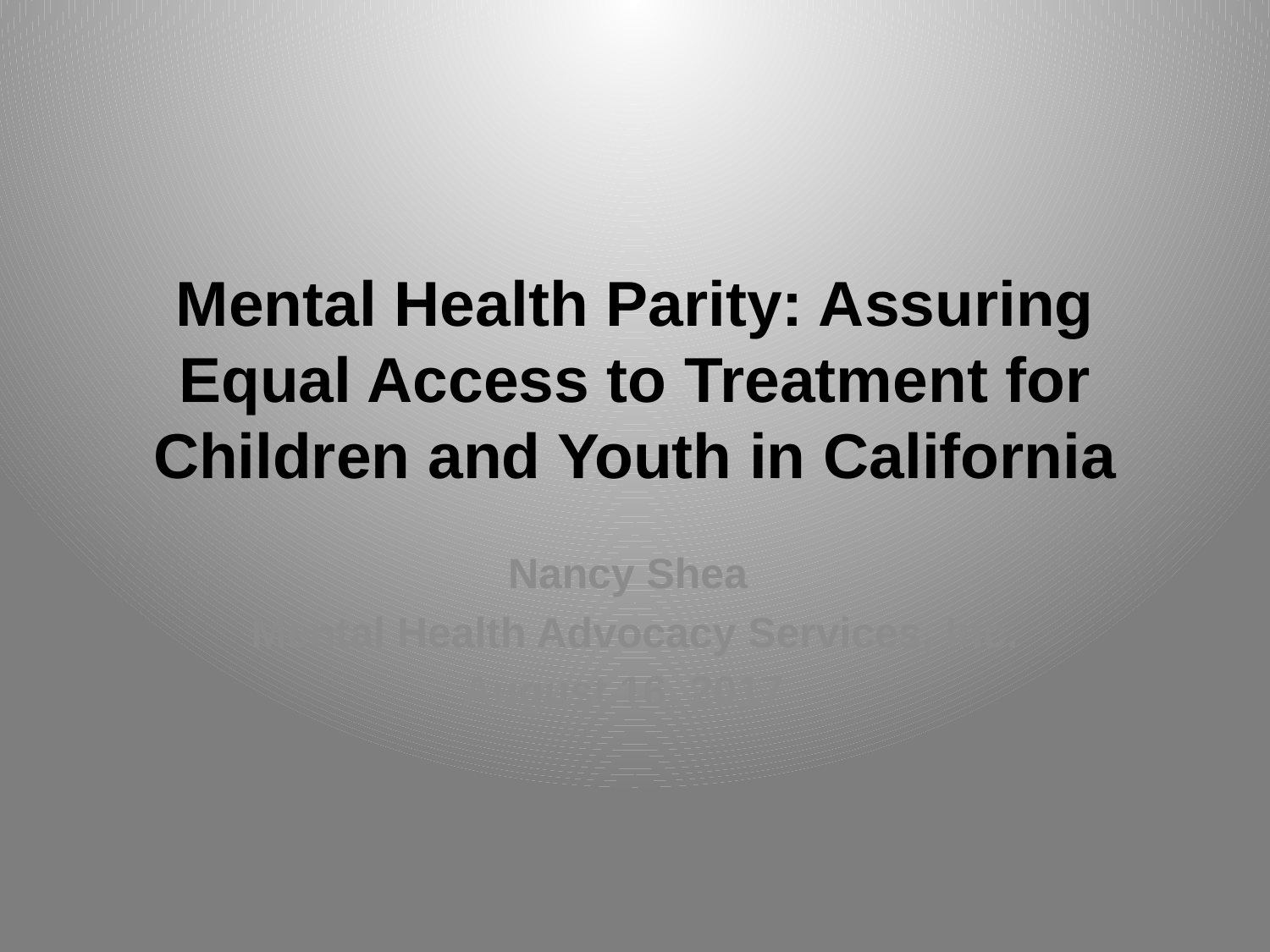

# Mental Health Parity: Assuring Equal Access to Treatment for Children and Youth in California
Nancy Shea
Mental Health Advocacy Services, Inc.
August 16, 2017